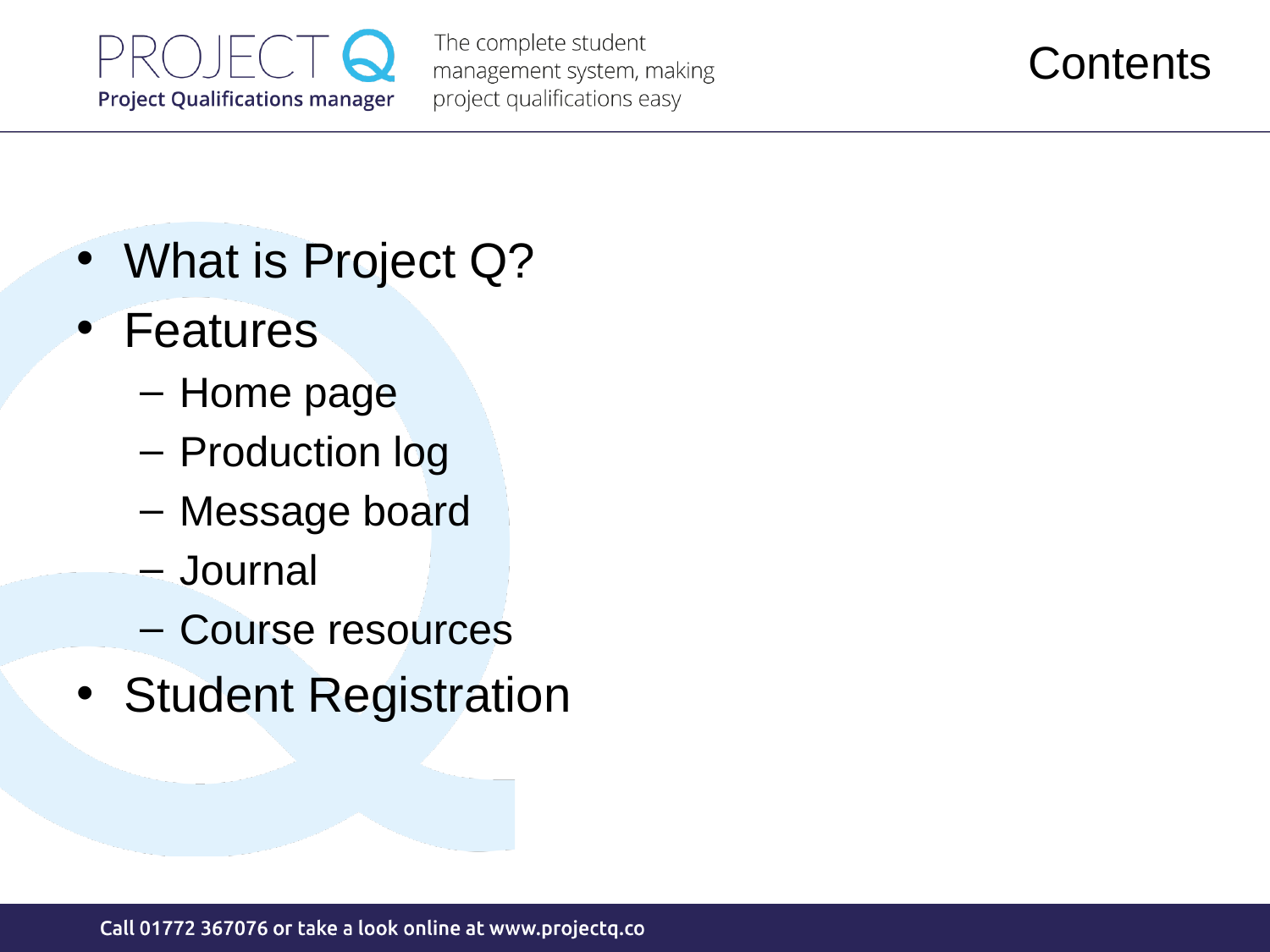

# Contents
What is Project Q?
Features
Home page
Production log
Message board
Journal
Course resources
Student Registration